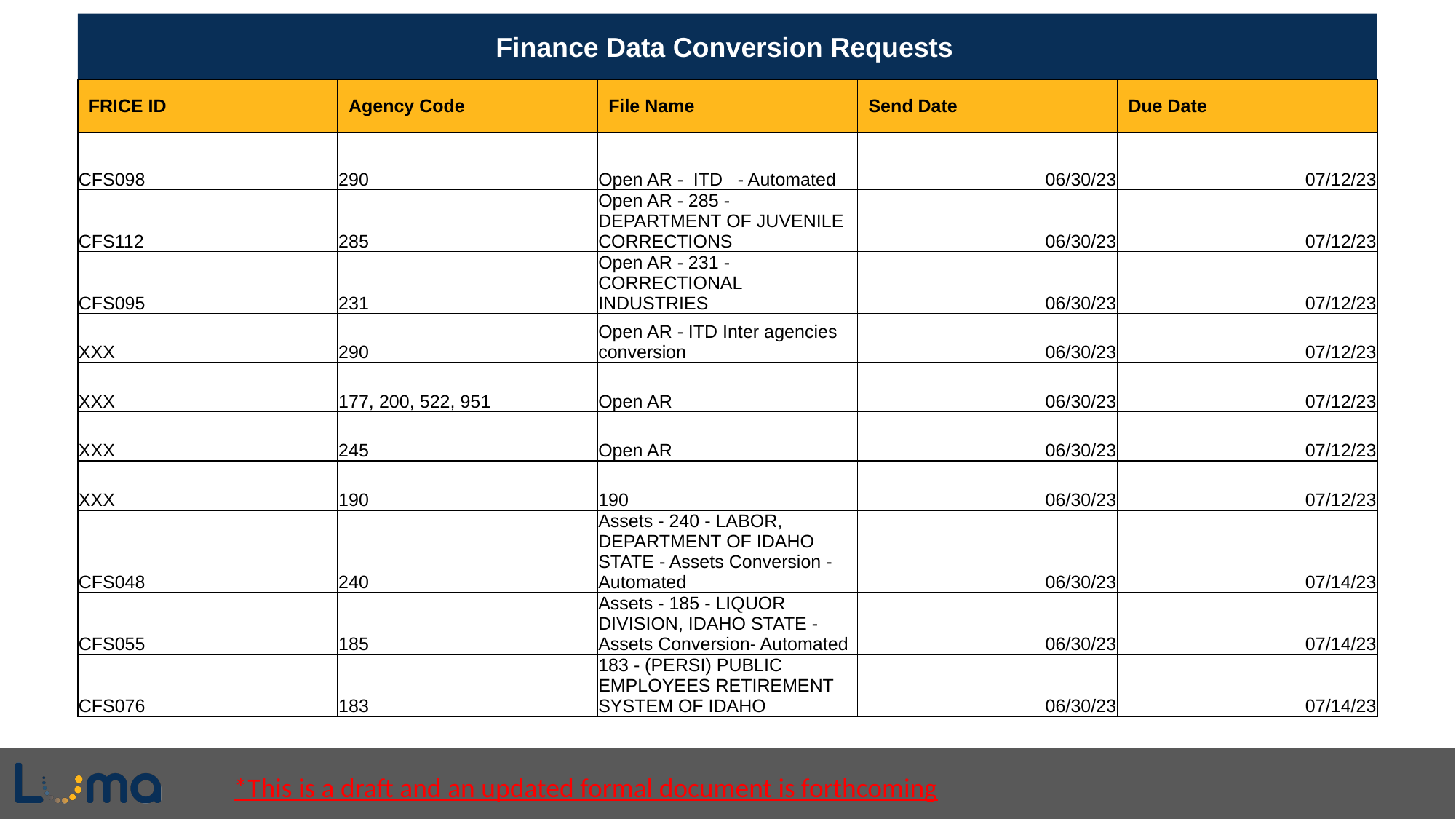

Finance Data Conversion Requests
| FRICE ID | Agency Code | File Name | Send Date | Due Date |
| --- | --- | --- | --- | --- |
| CFS098 | 290 | Open AR - ITD - Automated | 06/30/23 | 07/12/23 |
| CFS112 | 285 | Open AR - 285 - DEPARTMENT OF JUVENILE CORRECTIONS | 06/30/23 | 07/12/23 |
| CFS095 | 231 | Open AR - 231 - CORRECTIONAL INDUSTRIES | 06/30/23 | 07/12/23 |
| XXX | 290 | Open AR - ITD Inter agencies conversion | 06/30/23 | 07/12/23 |
| XXX | 177, 200, 522, 951 | Open AR | 06/30/23 | 07/12/23 |
| XXX | 245 | Open AR | 06/30/23 | 07/12/23 |
| XXX | 190 | 190 | 06/30/23 | 07/12/23 |
| CFS048 | 240 | Assets - 240 - LABOR, DEPARTMENT OF IDAHO STATE - Assets Conversion - Automated | 06/30/23 | 07/14/23 |
| CFS055 | 185 | Assets - 185 - LIQUOR DIVISION, IDAHO STATE - Assets Conversion- Automated | 06/30/23 | 07/14/23 |
| CFS076 | 183 | 183 - (PERSI) PUBLIC EMPLOYEES RETIREMENT SYSTEM OF IDAHO | 06/30/23 | 07/14/23 |
*This is a draft and an updated formal document is forthcoming